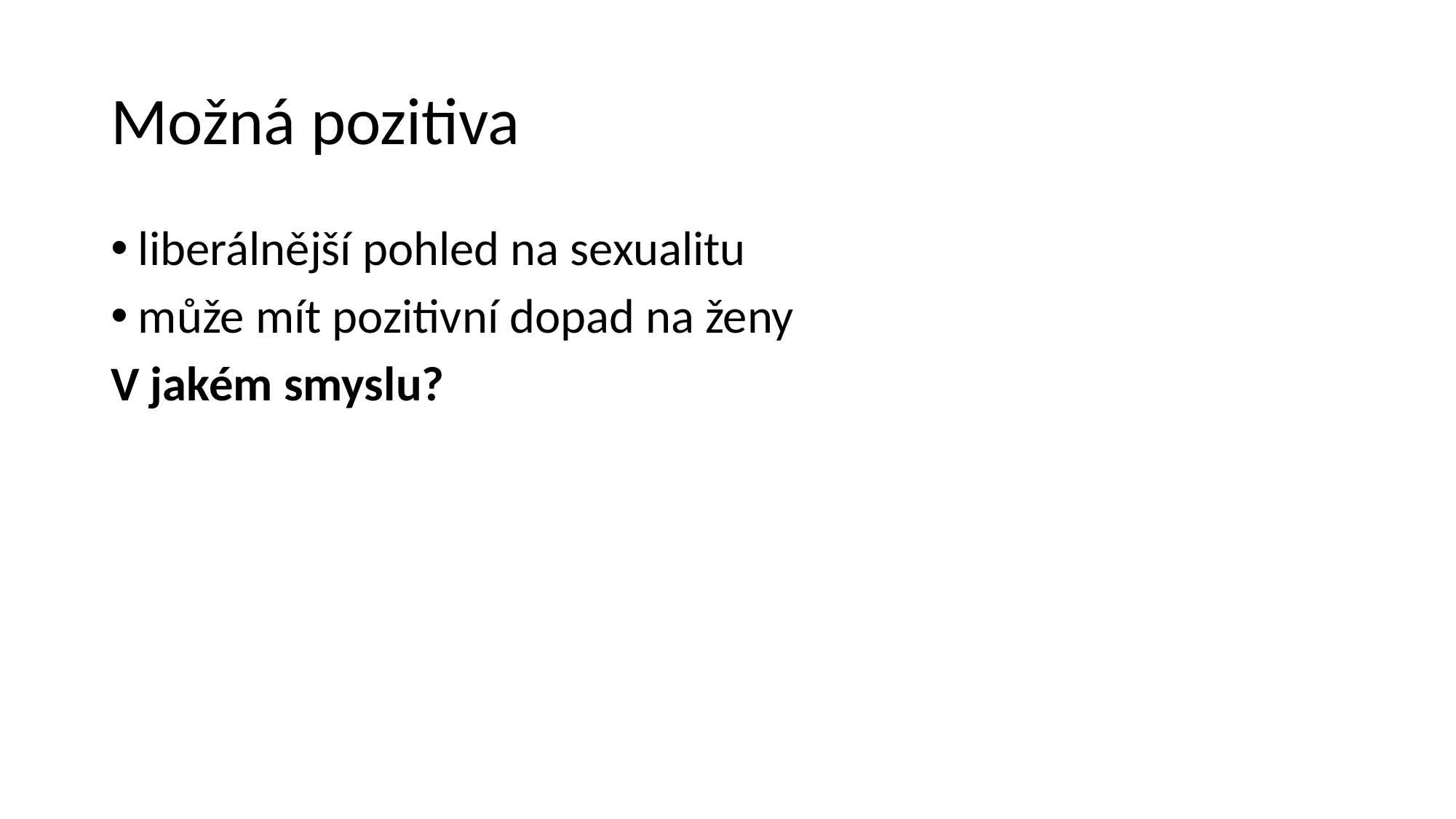

# Možná pozitiva
liberálnější pohled na sexualitu
může mít pozitivní dopad na ženy
V jakém smyslu?